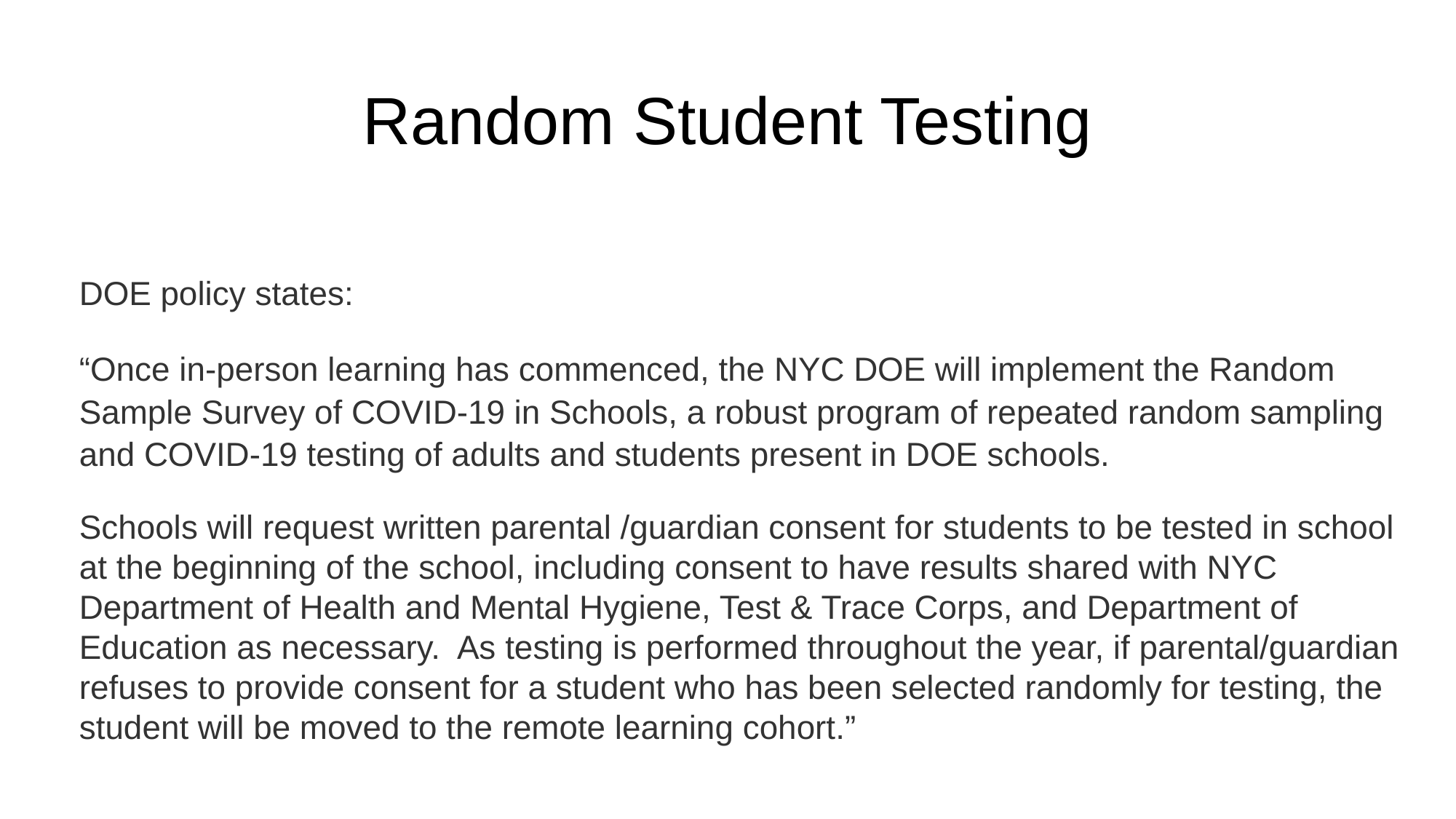

# Random Student Testing
DOE policy states:
“Once in-person learning has commenced, the NYC DOE will implement the Random Sample Survey of COVID-19 in Schools, a robust program of repeated random sampling and COVID-19 testing of adults and students present in DOE schools.
Schools will request written parental /guardian consent for students to be tested in school at the beginning of the school, including consent to have results shared with NYC Department of Health and Mental Hygiene, Test & Trace Corps, and Department of Education as necessary.  As testing is performed throughout the year, if parental/guardian refuses to provide consent for a student who has been selected randomly for testing, the student will be moved to the remote learning cohort.”